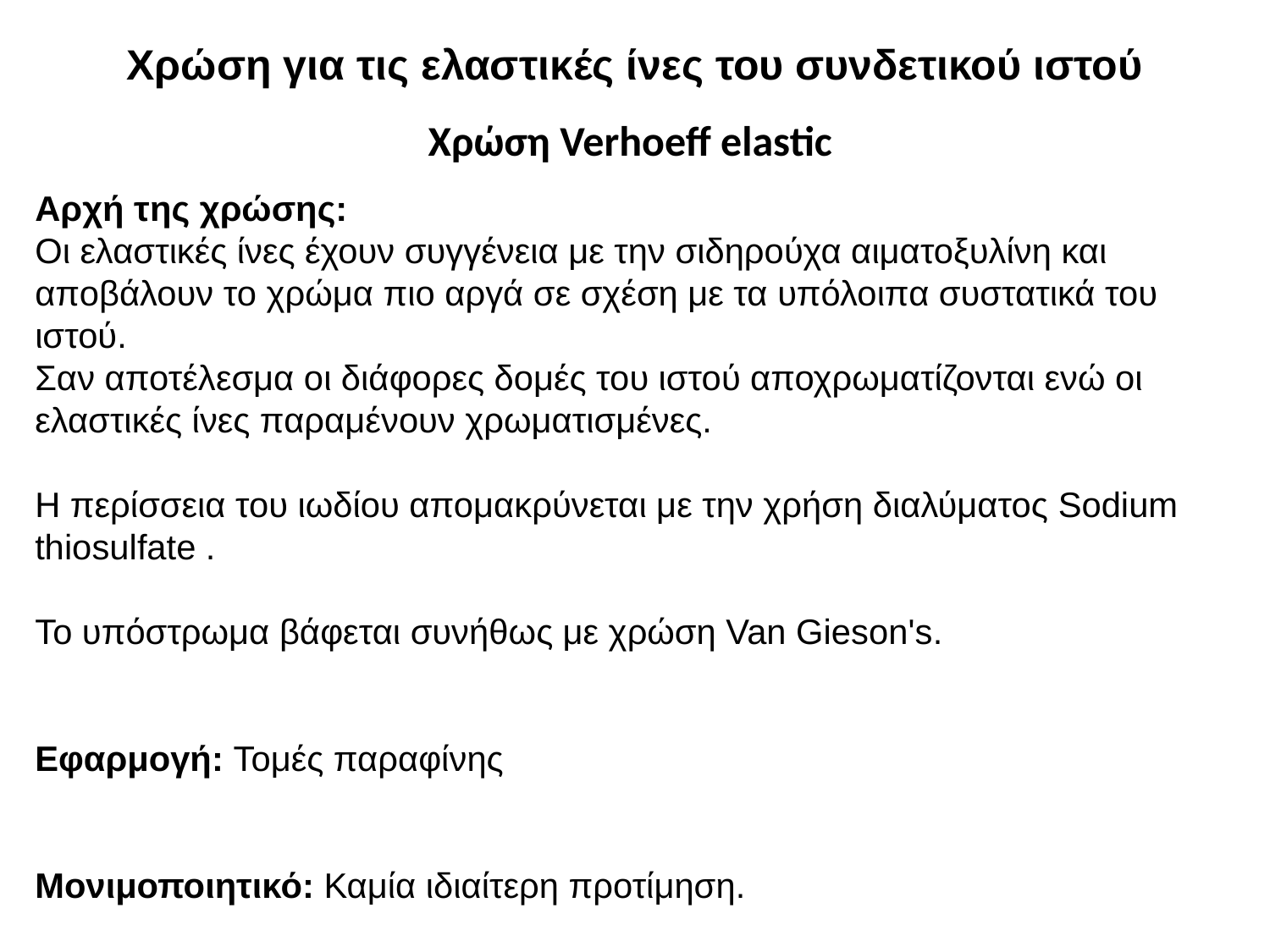

Χρώση για τις ελαστικές ίνες του συνδετικού ιστού
Χρώση Verhoeff elastic
Αρχή της χρώσης:
Οι ελαστικές ίνες έχουν συγγένεια με την σιδηρούχα αιματοξυλίνη και αποβάλουν το χρώμα πιο αργά σε σχέση με τα υπόλοιπα συστατικά του ιστού.
Σαν αποτέλεσμα οι διάφορες δομές του ιστού αποχρωματίζονται ενώ οι ελαστικές ίνες παραμένουν χρωματισμένες.

Η περίσσεια του ιωδίου απομακρύνεται με την χρήση διαλύματος Sodium thiosulfate .

Το υπόστρωμα βάφεται συνήθως με χρώση Van Gieson's.

Εφαρμογή: Τομές παραφίνης

Μονιμοποιητικό: Καμία ιδιαίτερη προτίμηση.